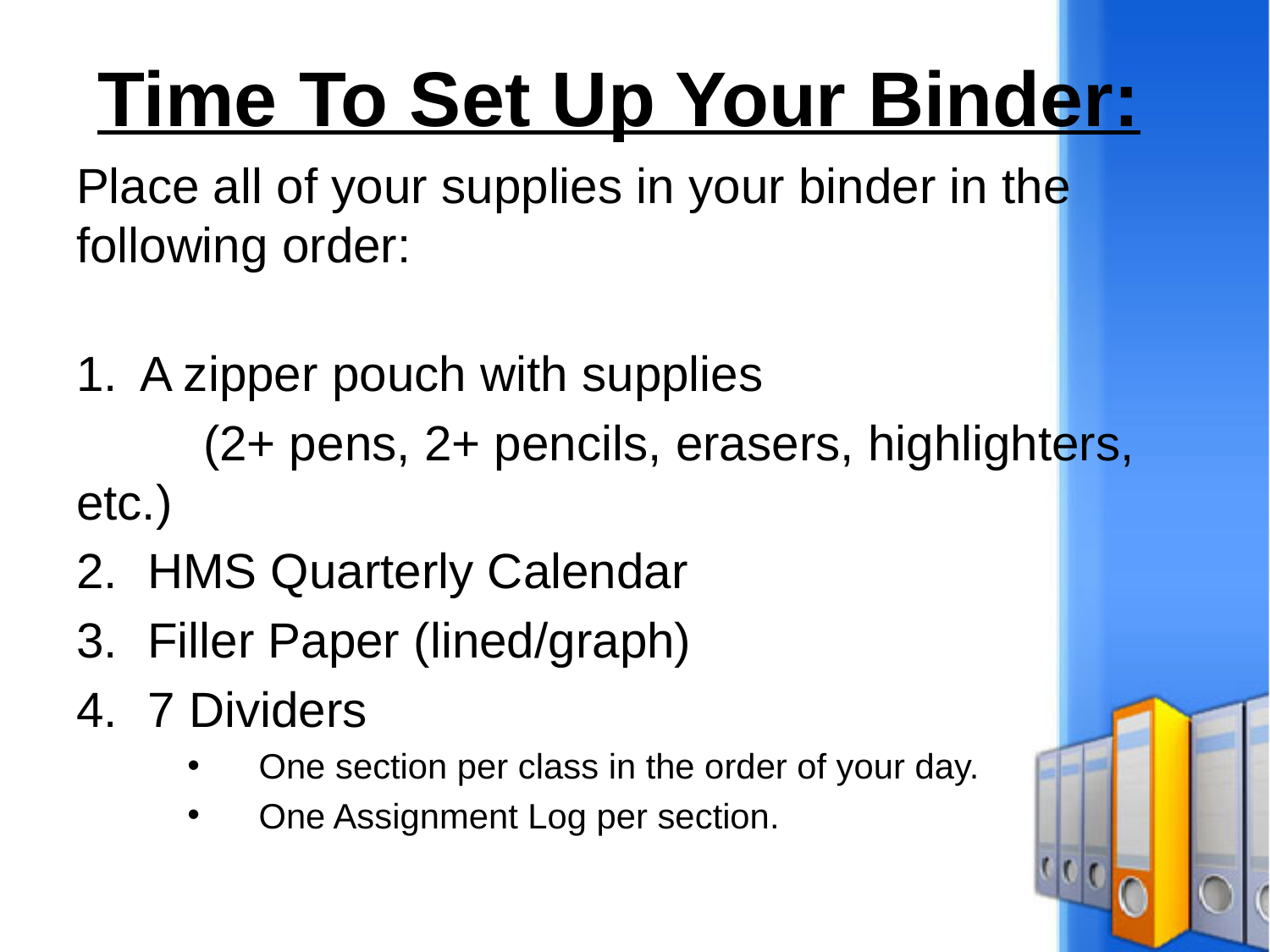

# Time To Set Up Your Binder:
Place all of your supplies in your binder in the following order:

A zipper pouch with supplies
	(2+ pens, 2+ pencils, erasers, highlighters, etc.)
HMS Quarterly Calendar
Filler Paper (lined/graph)
7 Dividers
One section per class in the order of your day.
One Assignment Log per section.